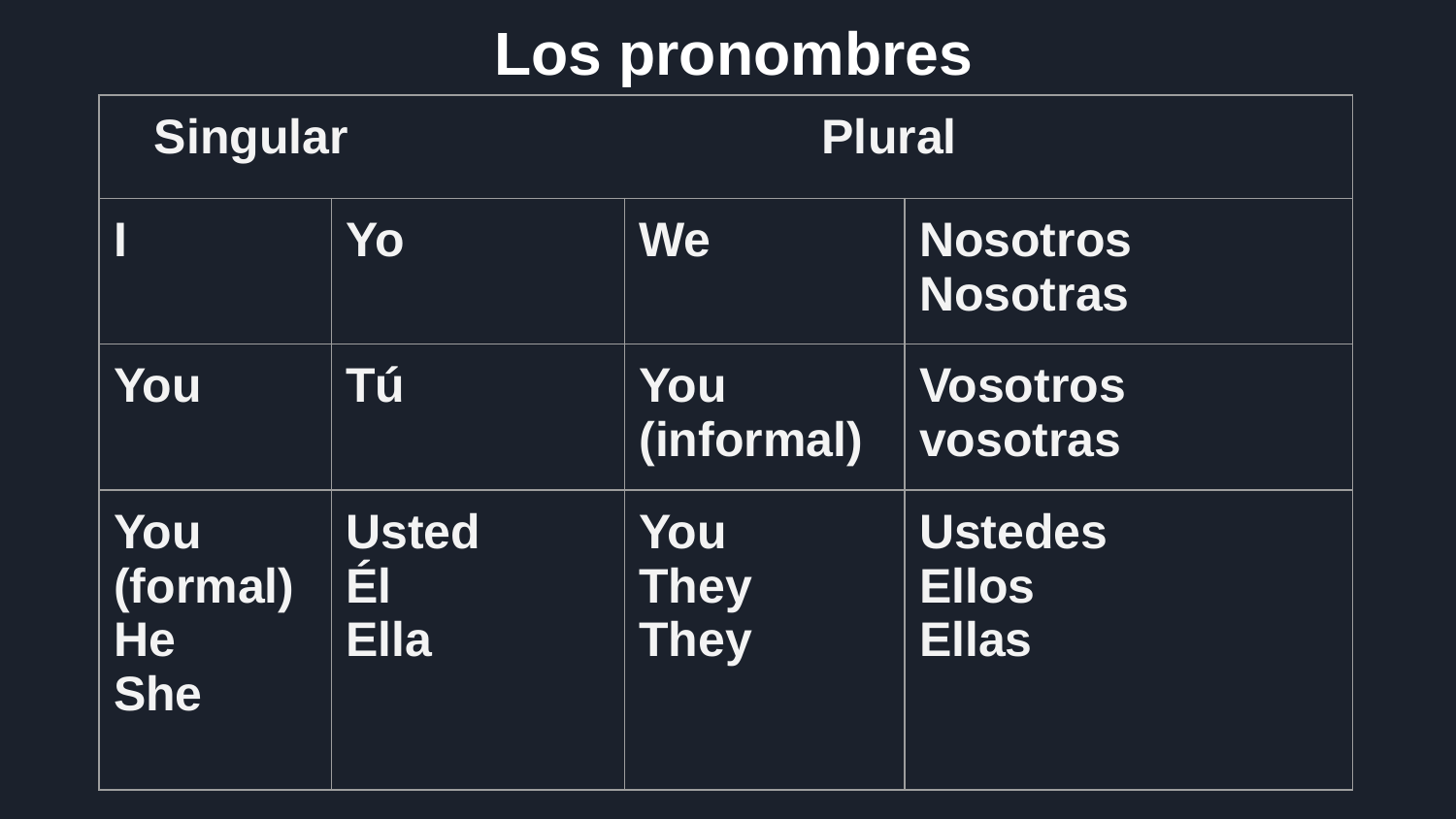

Los pronombres
| Singular Plural |  |  |  |
| --- | --- | --- | --- |
| I | Yo | We | Nosotros Nosotras |
| You | Tú | You (informal) | Vosotros vosotras |
| You (formal) He She | Usted Él Ella | You They They | Ustedes Ellos Ellas |